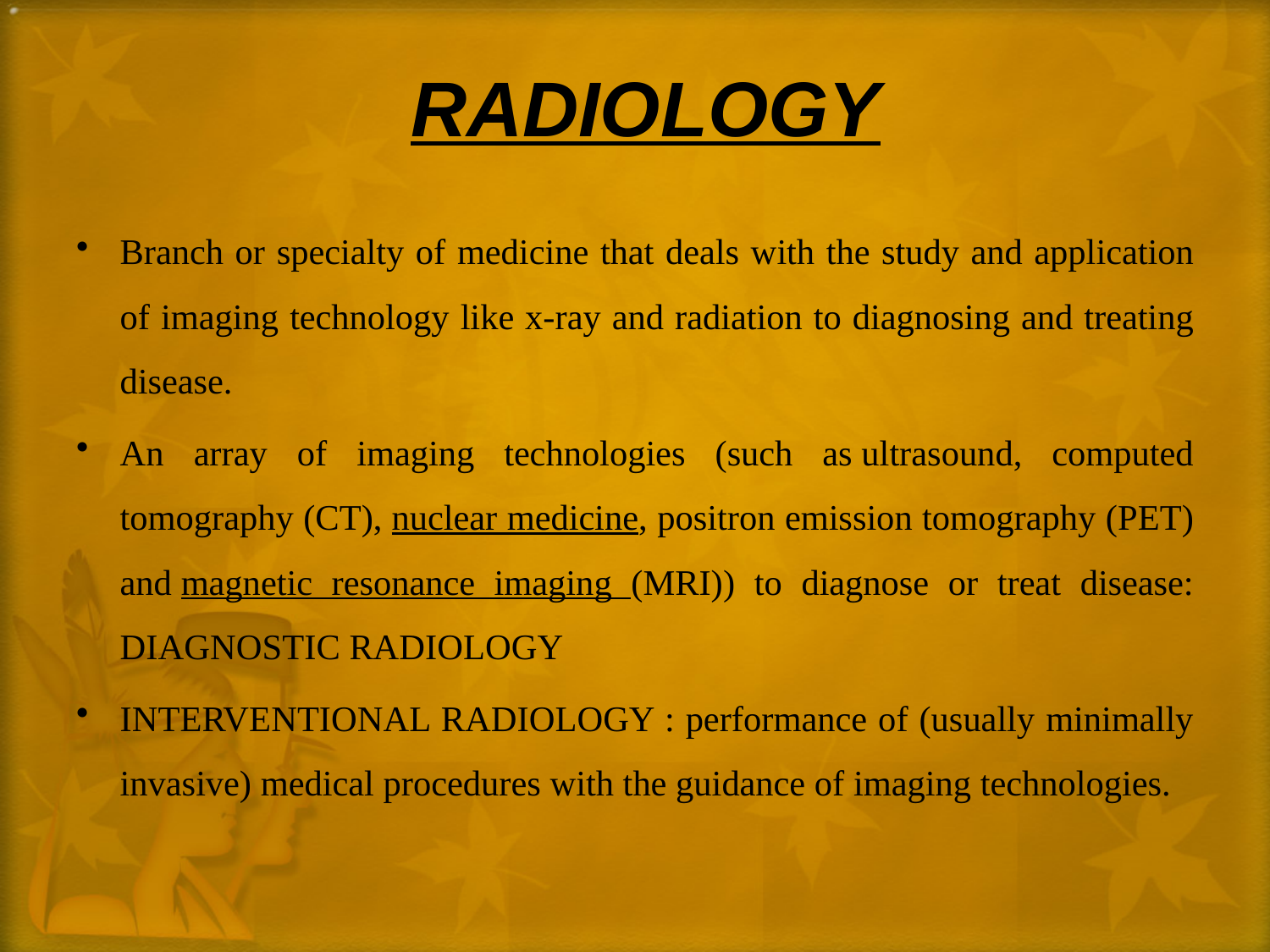

# RADIOLOGY
Branch or specialty of medicine that deals with the study and application of imaging technology like x-ray and radiation to diagnosing and treating disease.
An array of imaging technologies (such as ultrasound, computed tomography (CT), nuclear medicine, positron emission tomography (PET) and magnetic resonance imaging (MRI)) to diagnose or treat disease: DIAGNOSTIC RADIOLOGY
INTERVENTIONAL RADIOLOGY : performance of (usually minimally invasive) medical procedures with the guidance of imaging technologies.